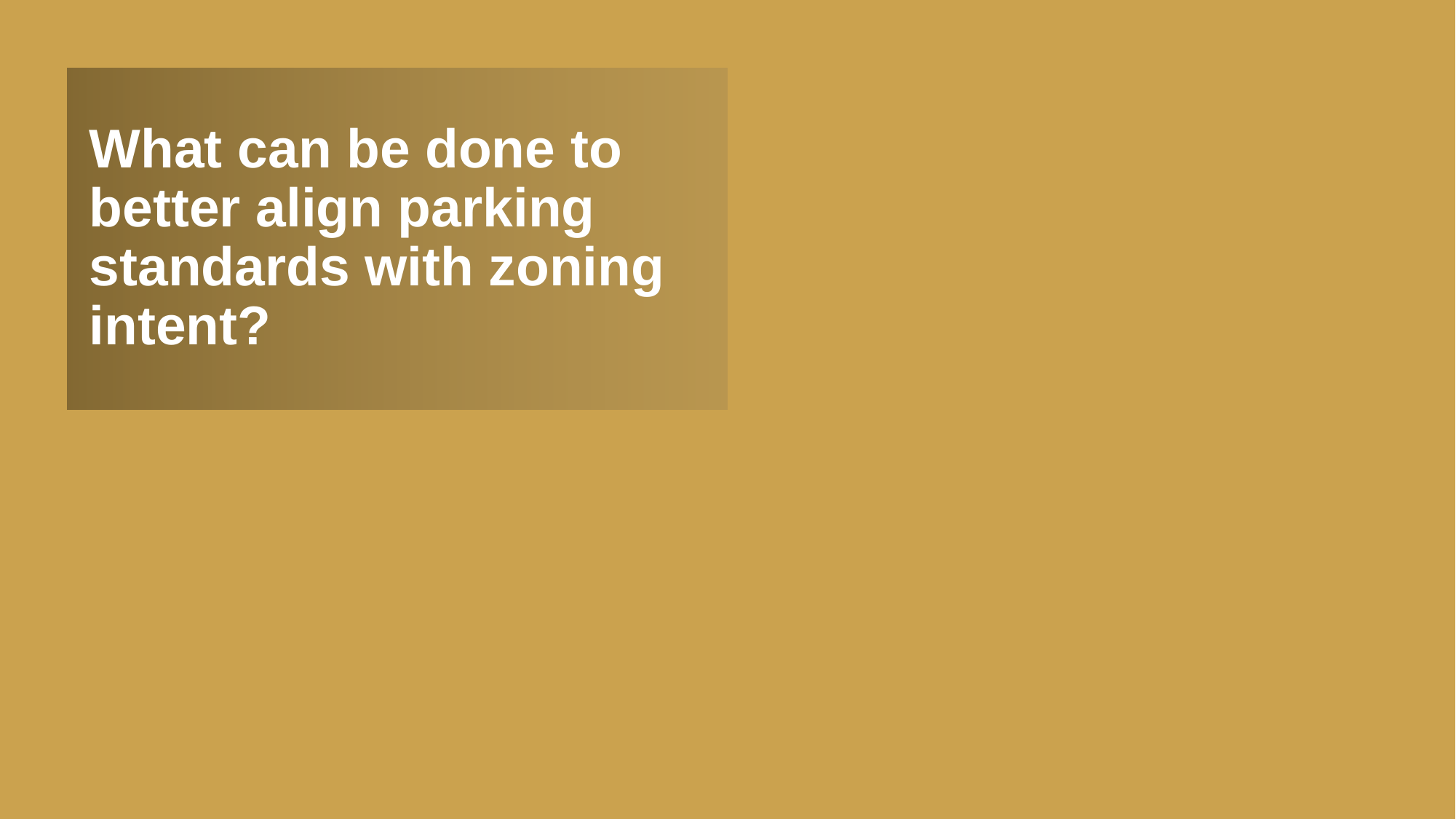

# What can be done to better align parking standards with zoning intent?